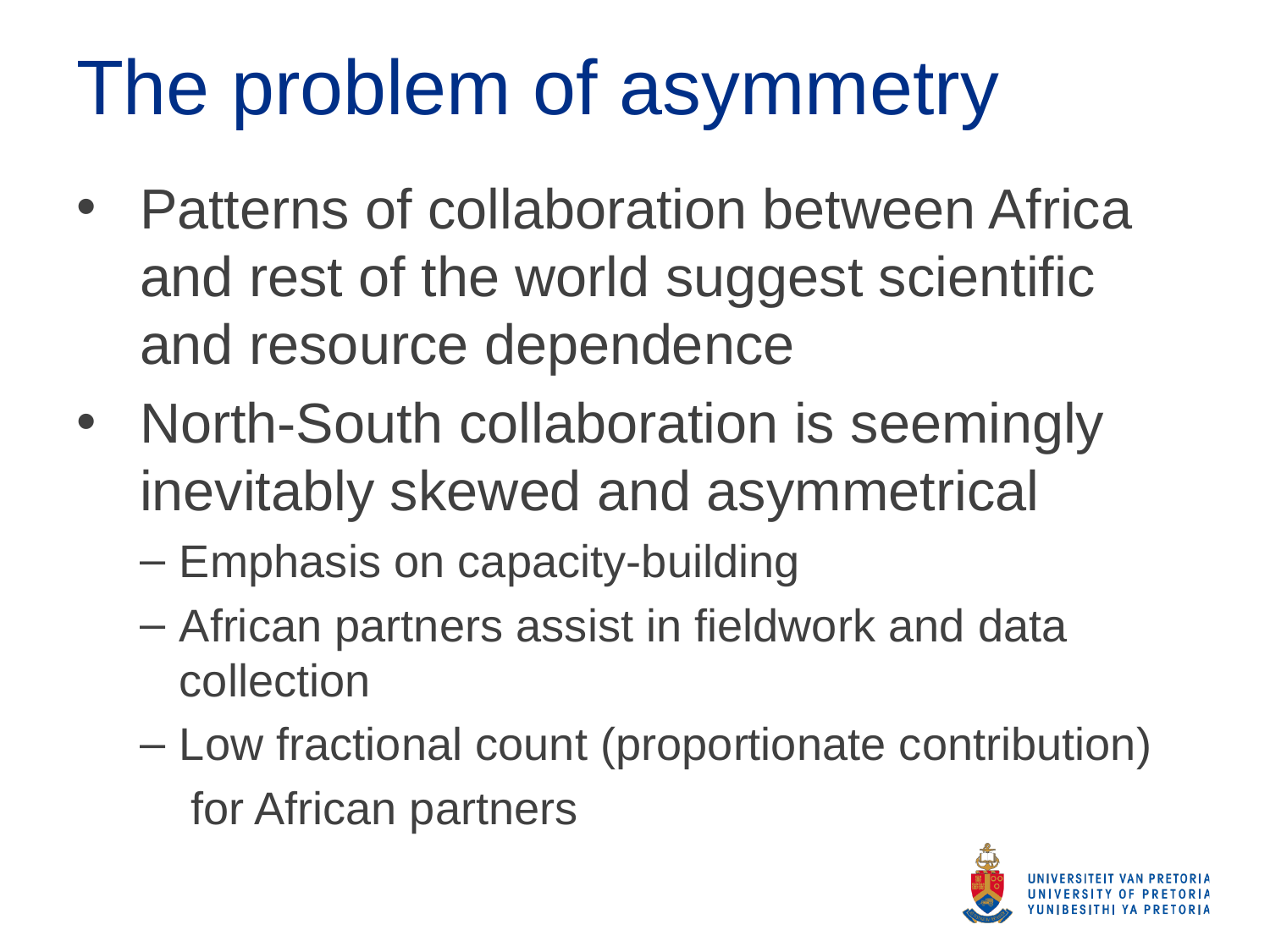

# The problem of asymmetry
Patterns of collaboration between Africa and rest of the world suggest scientific and resource dependence
North-South collaboration is seemingly inevitably skewed and asymmetrical
Emphasis on capacity-building
African partners assist in fieldwork and data collection
Low fractional count (proportionate contribution)
    for African partners